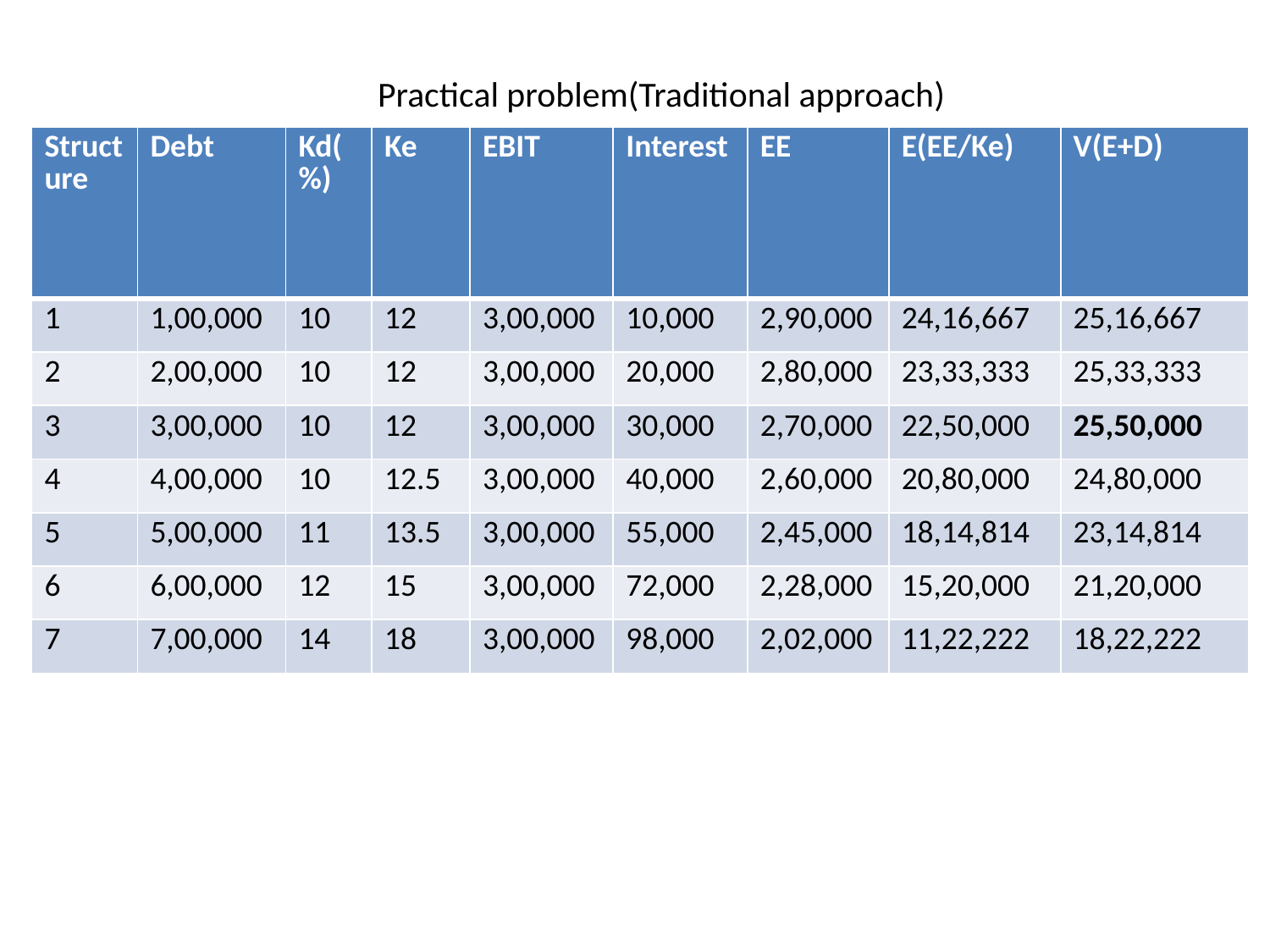

# Practical problem(Traditional approach)
| Structure | Debt | Kd(%) | Ke | EBIT | Interest | EE | E(EE/Ke) | V(E+D) |
| --- | --- | --- | --- | --- | --- | --- | --- | --- |
| 1 | 1,00,000 | 10 | 12 | 3,00,000 | 10,000 | 2,90,000 | 24,16,667 | 25,16,667 |
| 2 | 2,00,000 | 10 | 12 | 3,00,000 | 20,000 | 2,80,000 | 23,33,333 | 25,33,333 |
| 3 | 3,00,000 | 10 | 12 | 3,00,000 | 30,000 | 2,70,000 | 22,50,000 | 25,50,000 |
| 4 | 4,00,000 | 10 | 12.5 | 3,00,000 | 40,000 | 2,60,000 | 20,80,000 | 24,80,000 |
| 5 | 5,00,000 | 11 | 13.5 | 3,00,000 | 55,000 | 2,45,000 | 18,14,814 | 23,14,814 |
| 6 | 6,00,000 | 12 | 15 | 3,00,000 | 72,000 | 2,28,000 | 15,20,000 | 21,20,000 |
| 7 | 7,00,000 | 14 | 18 | 3,00,000 | 98,000 | 2,02,000 | 11,22,222 | 18,22,222 |